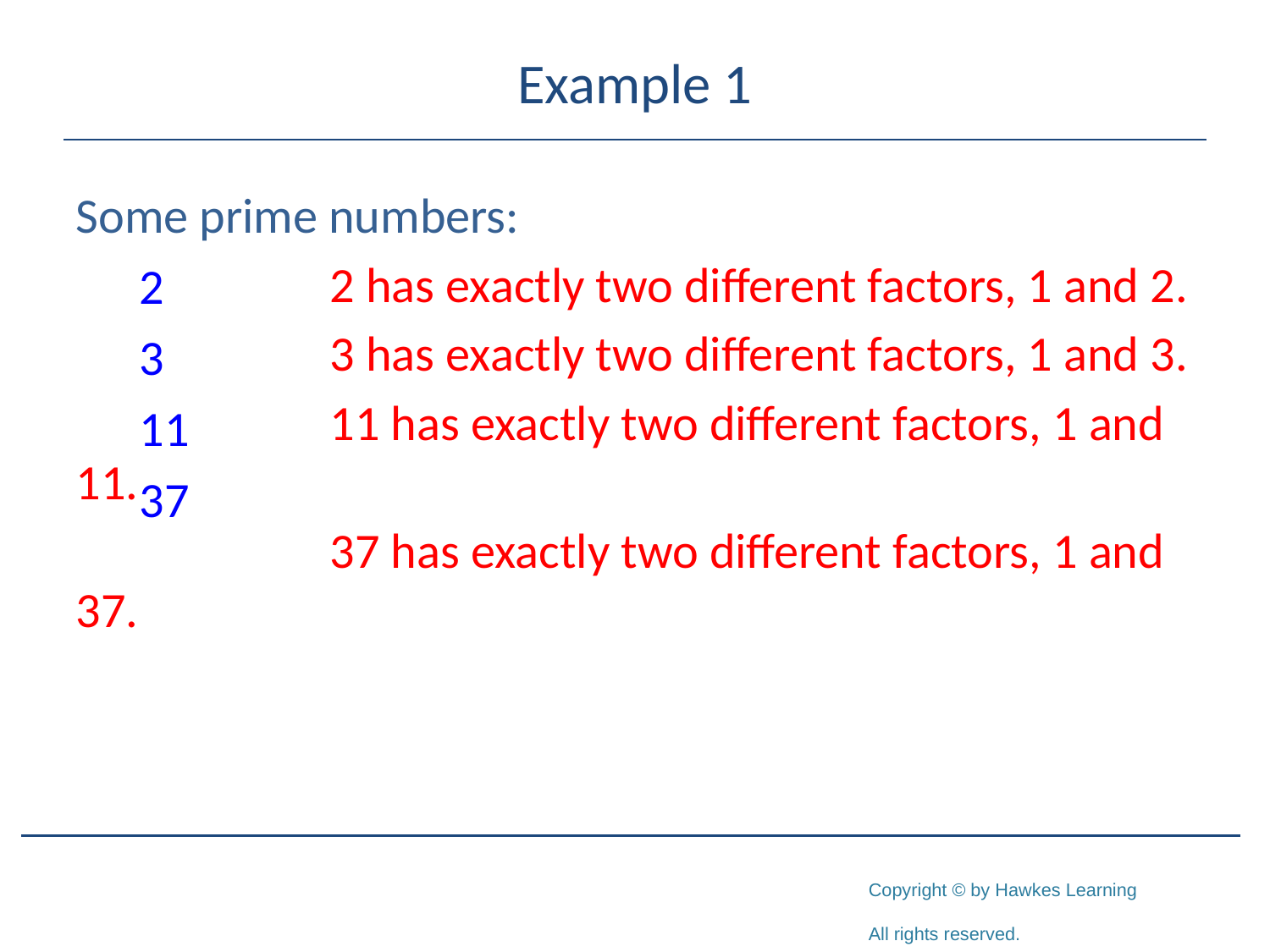

# Example 1
Some prime numbers:
		2 has exactly two different factors, 1 and 2.
		3 has exactly two different factors, 1 and 3.
		11 has exactly two different factors, 1 and 11.
		37 has exactly two different factors, 1 and 37.
2
3
11
37